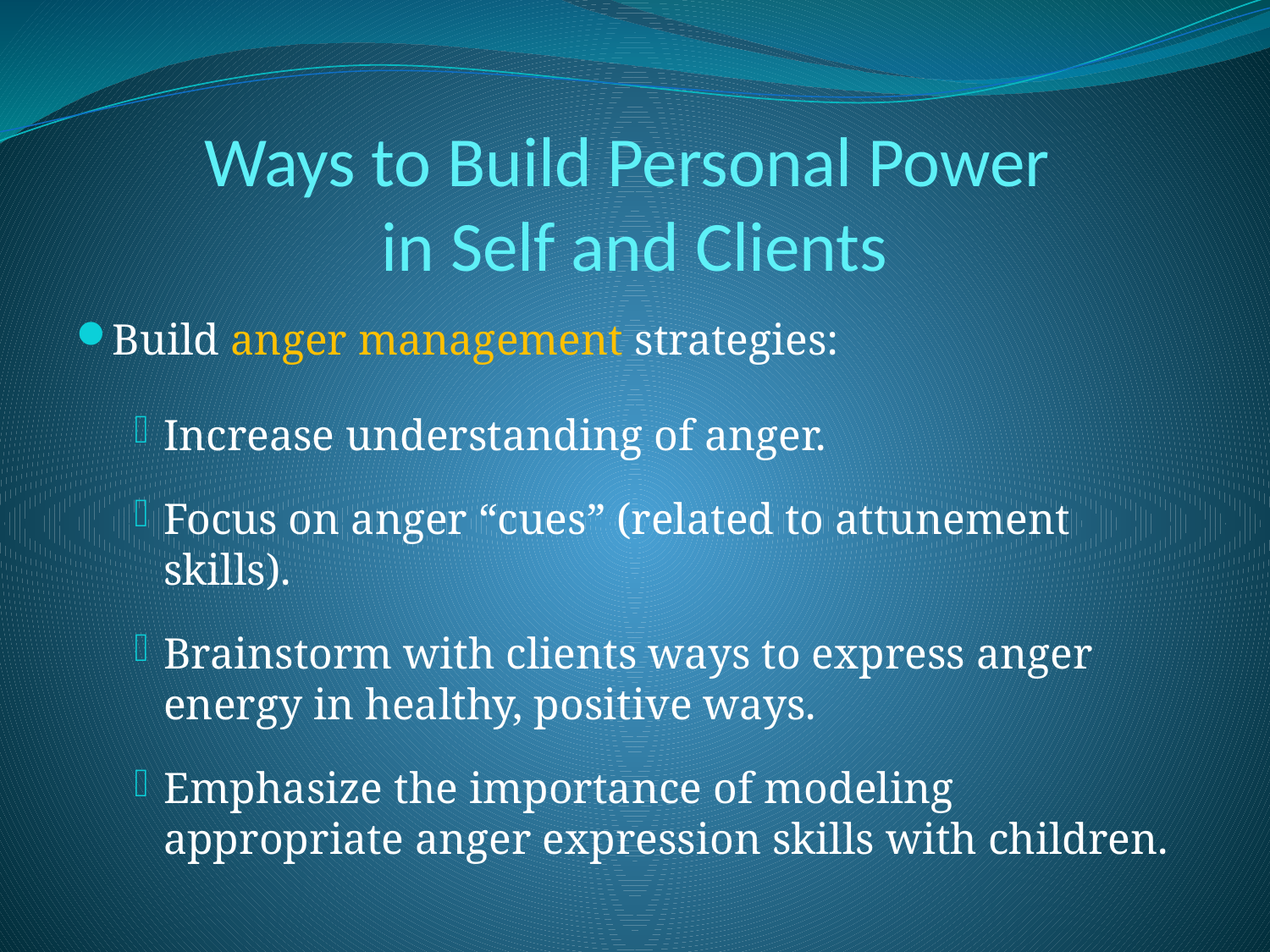

# Ways to Build Personal Power in Self and Clients
Build anger management strategies:

Increase understanding of anger.

Focus on anger “cues” (related to attunement skills).

Brainstorm with clients ways to express anger energy in healthy, positive ways.

Emphasize the importance of modeling appropriate anger expression skills with children.